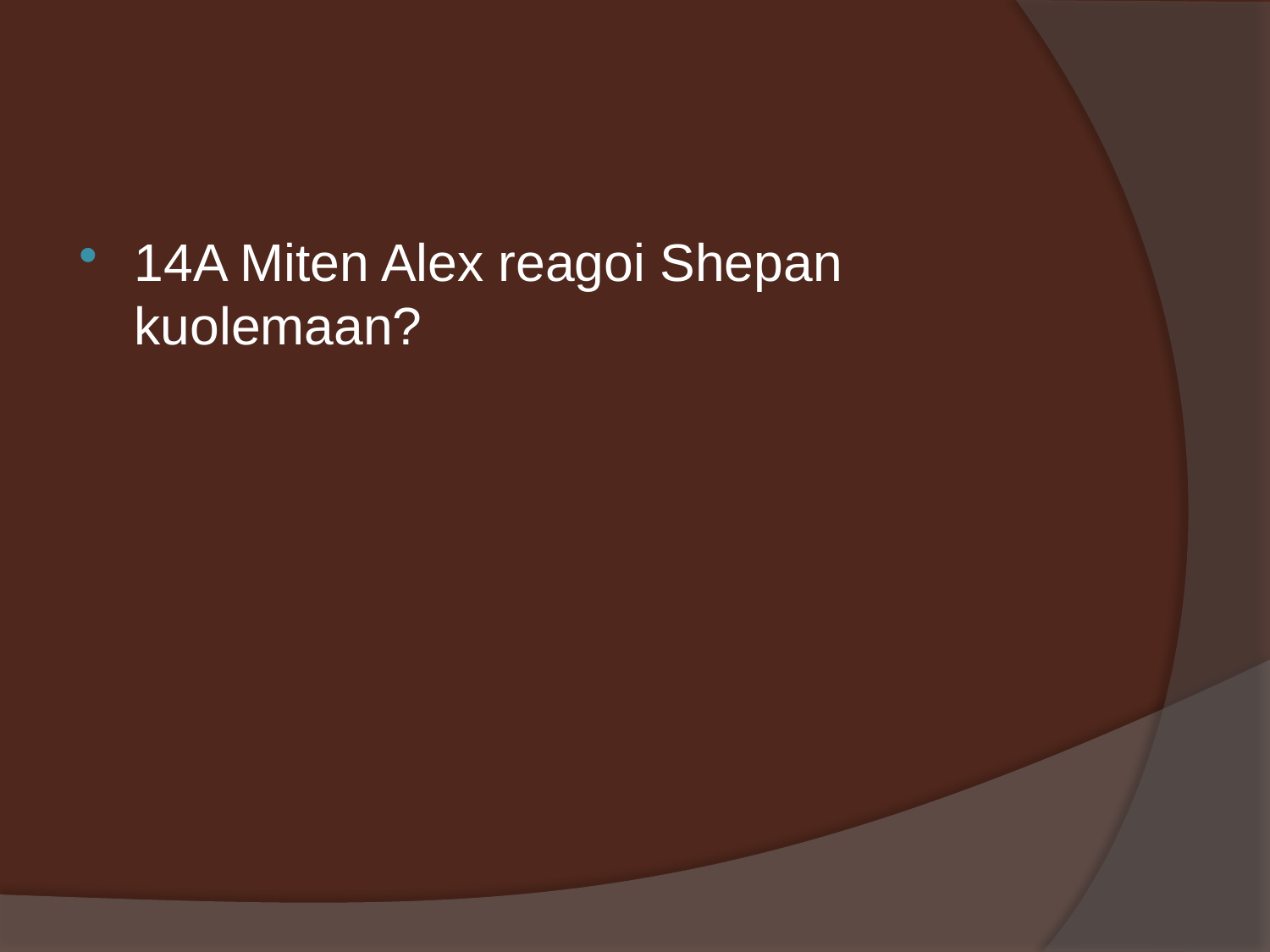

#
14A Miten Alex reagoi Shepan kuolemaan?